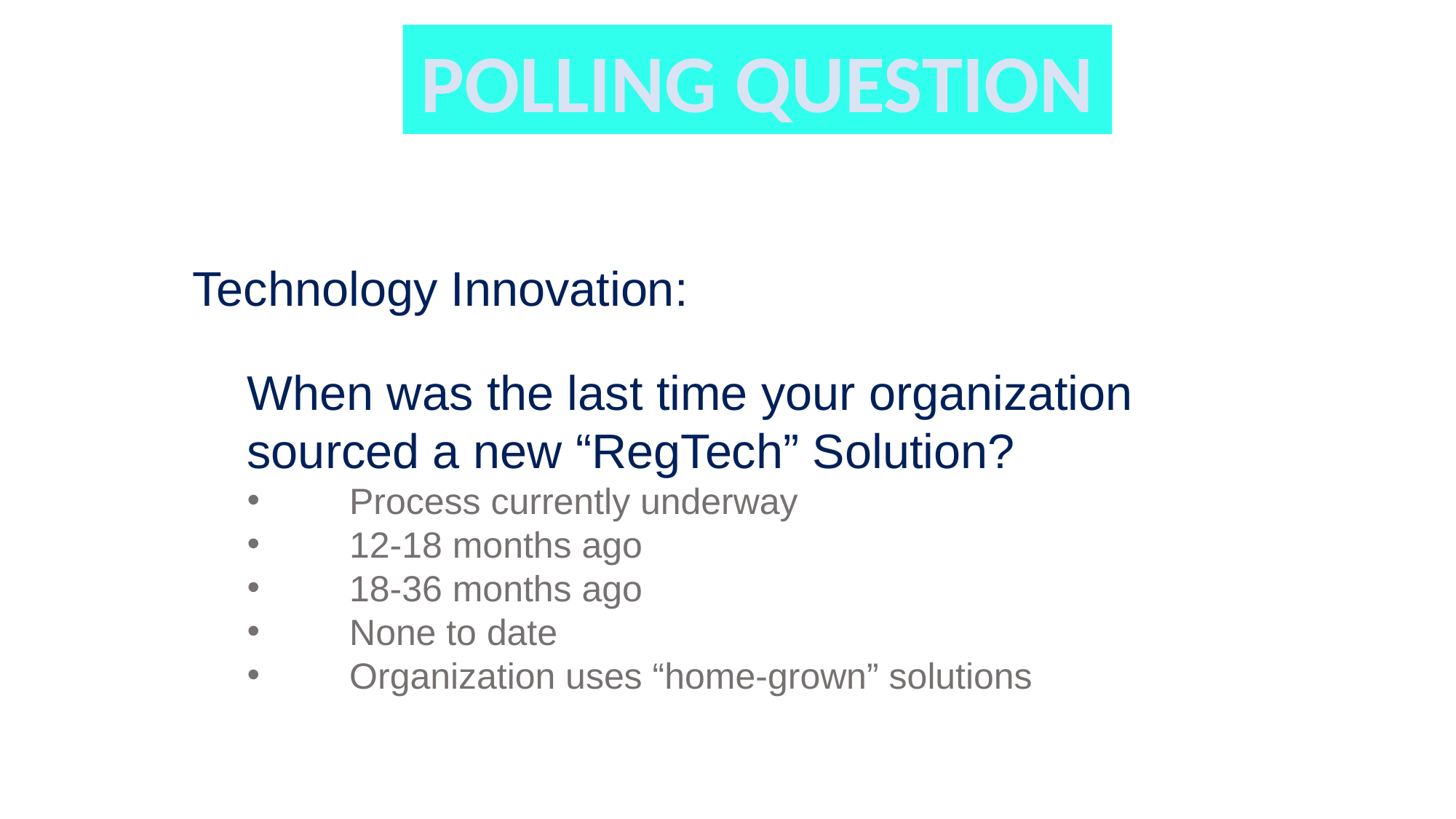

POLLING QUESTION
Technology Innovation:

When was the last time your organization sourced a new “RegTech” Solution?
Process currently underway
12-18 months ago
18-36 months ago
None to date
Organization uses “home-grown” solutions